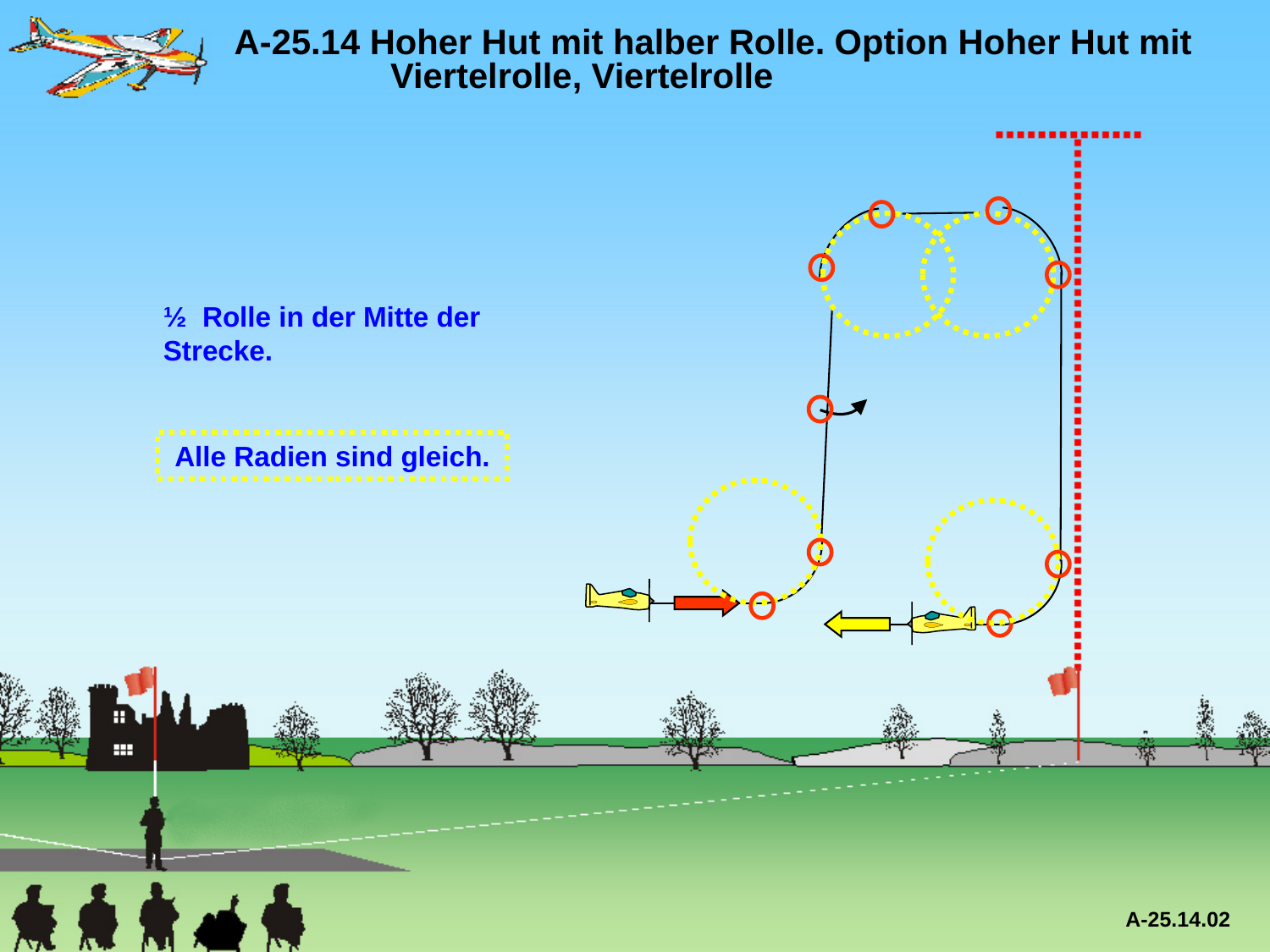

A-25.14 Hoher Hut mit halber Rolle. Option Hoher Hut mit 	   Viertelrolle, Viertelrolle

½  Rolle in der Mitte der Strecke.

Alle Radien sind gleich.

A-25.14.02